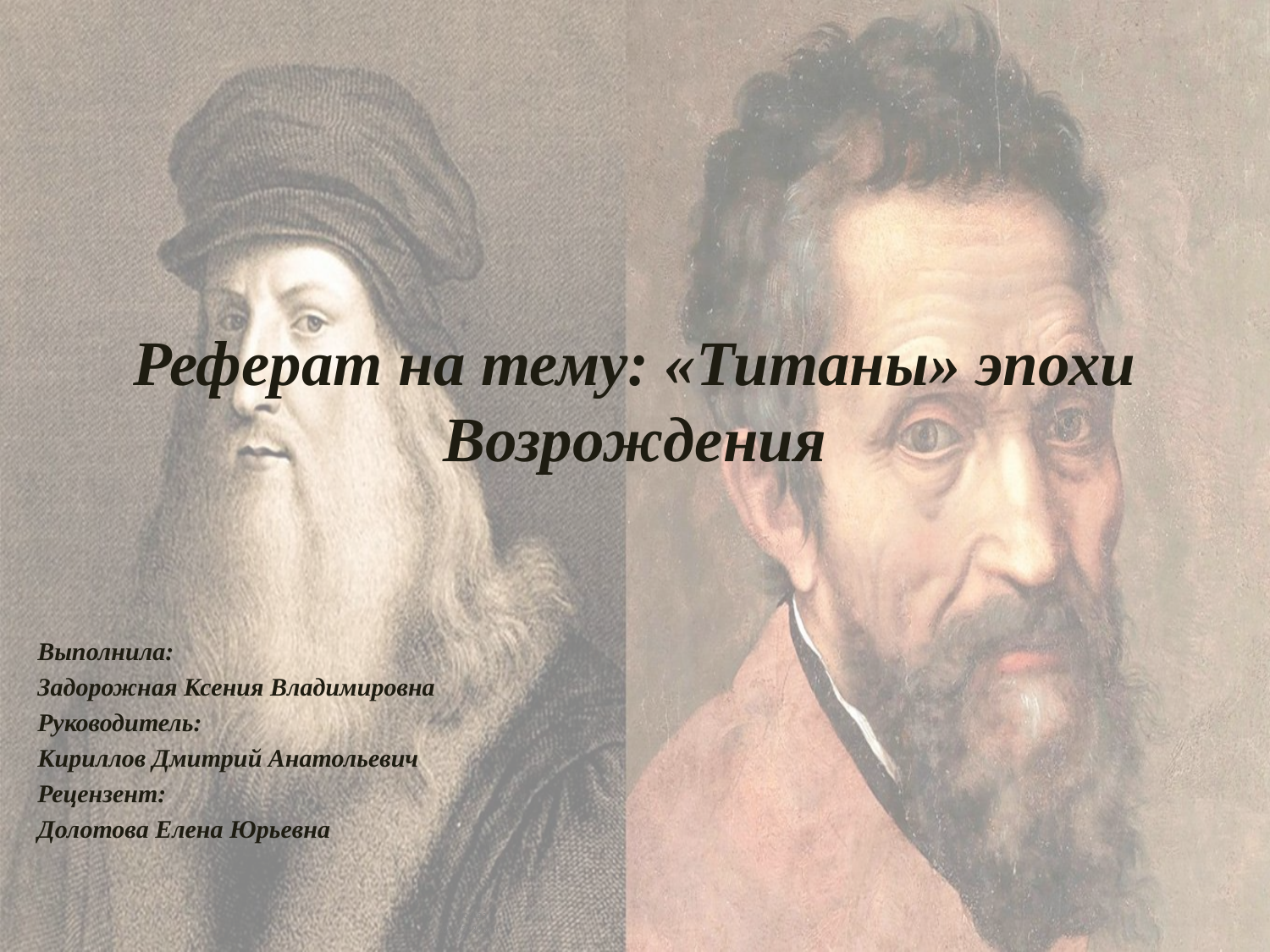

# Реферат на тему: «Титаны» эпохи Возрождения
Выполнила:
Задорожная Ксения Владимировна
Руководитель:
Кириллов Дмитрий Анатольевич
Рецензент:
Долотова Елена Юрьевна

 Москва
 2019/2020 уч.г.